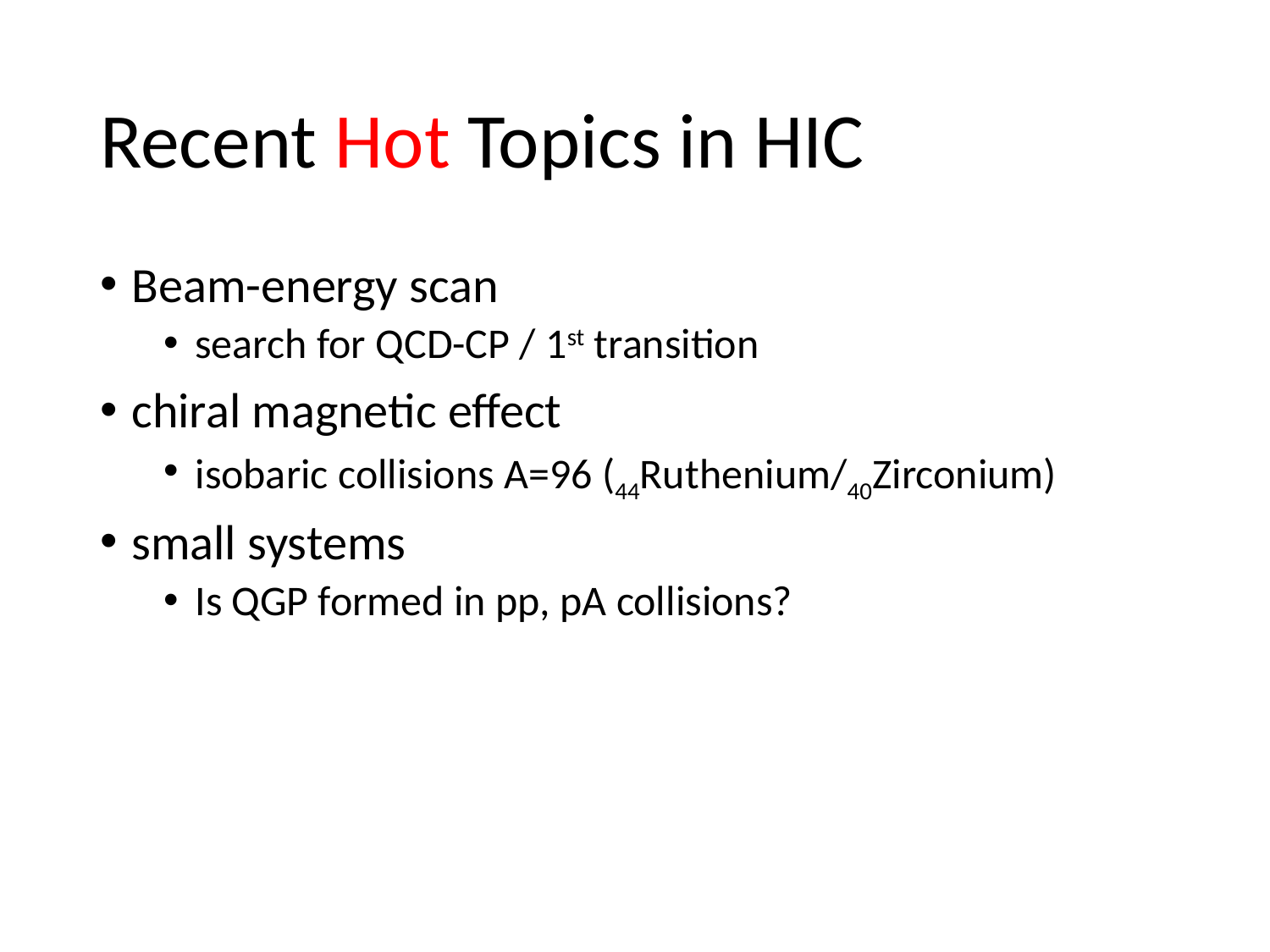

# Recent Hot Topics in HIC
Beam-energy scan
search for QCD-CP / 1st transition
chiral magnetic effect
isobaric collisions A=96 (44Ruthenium/40Zirconium)
small systems
Is QGP formed in pp, pA collisions?